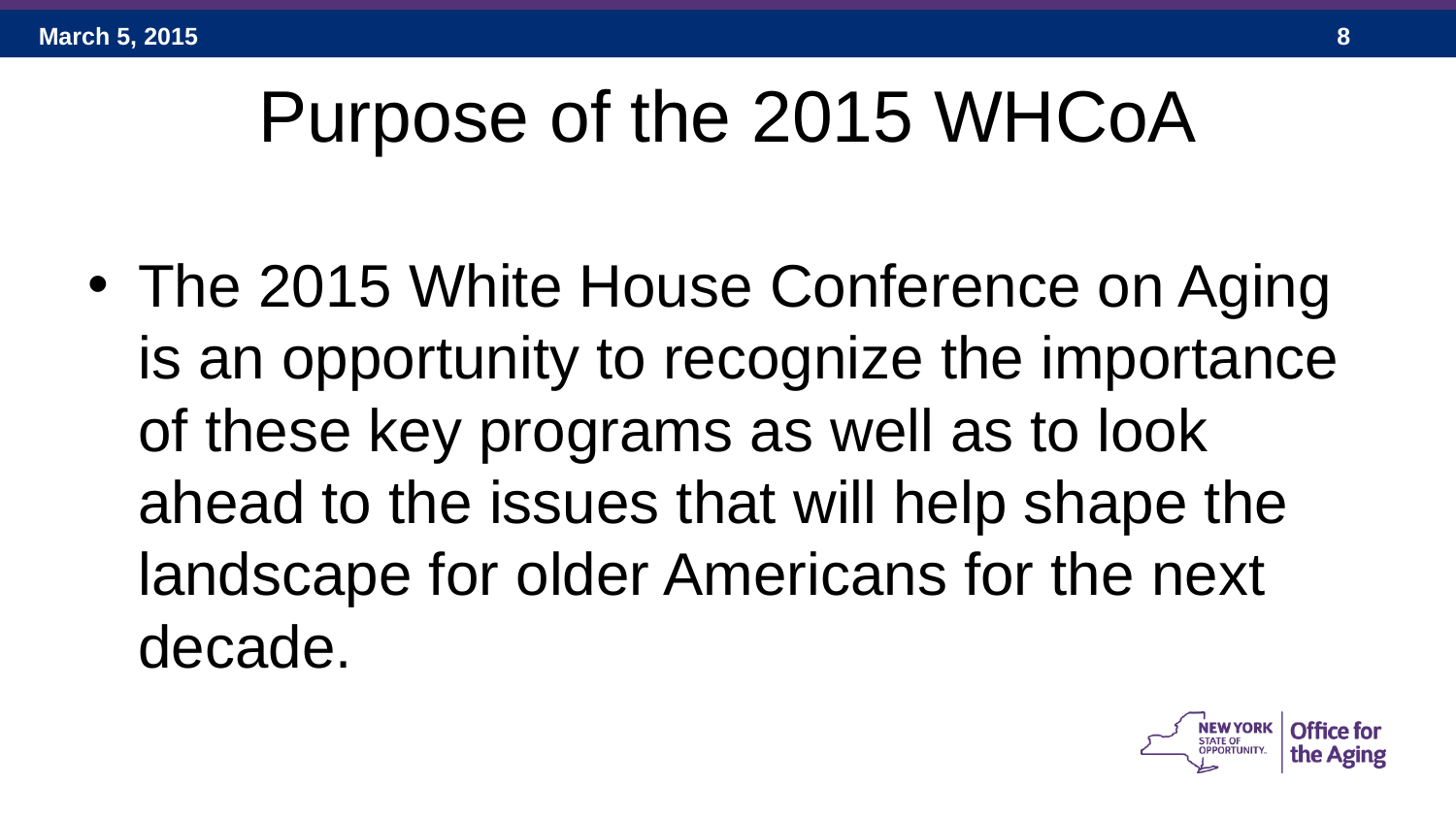

# Purpose of the 2015 WHCoA
The 2015 White House Conference on Aging is an opportunity to recognize the importance of these key programs as well as to look ahead to the issues that will help shape the landscape for older Americans for the next decade.